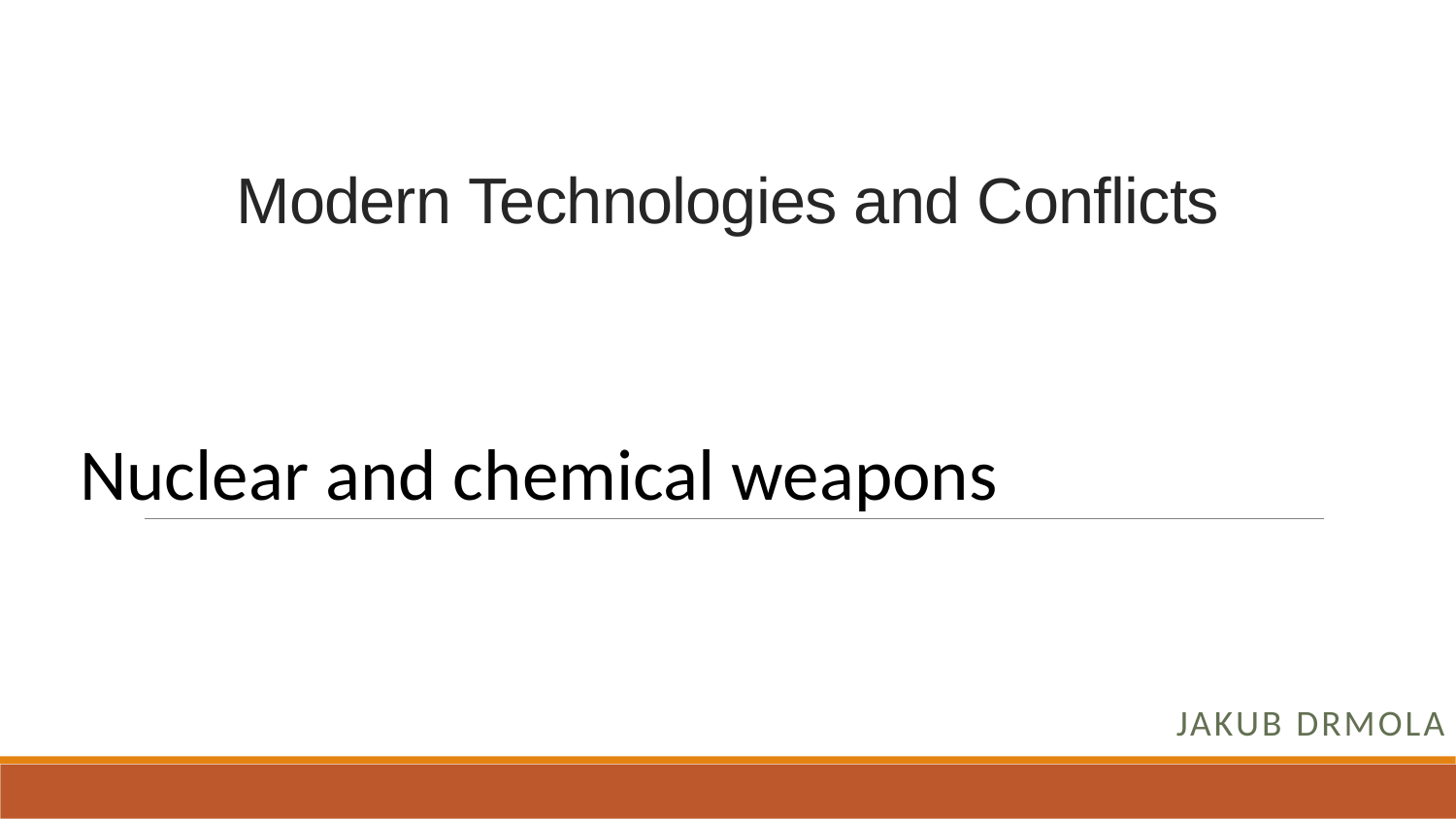

# Modern Technologies and Conflicts
Nuclear and chemical weapons

Jakub Drmola